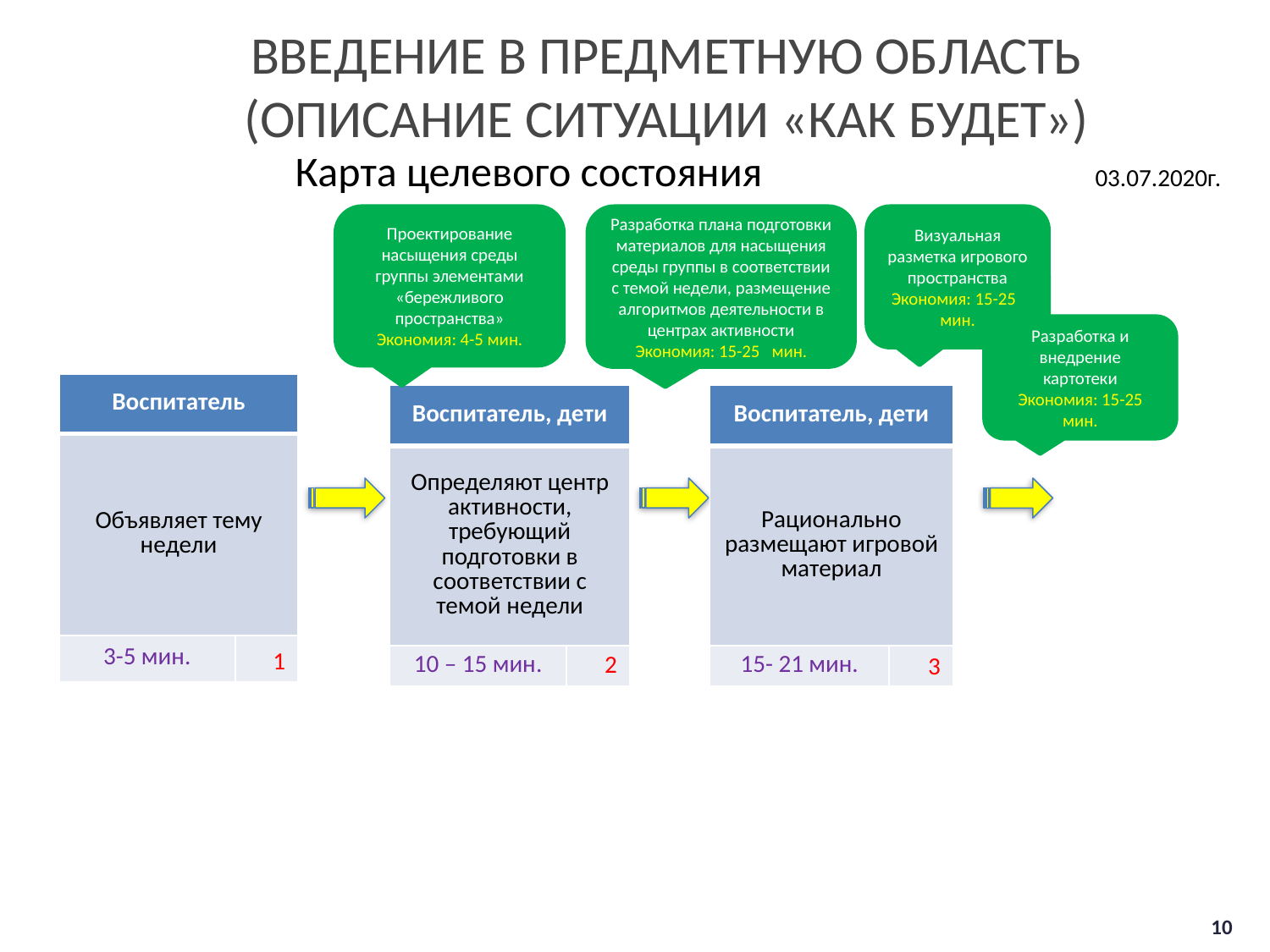

Введение в предметную область
(описание ситуации «как БУДЕТ»)
# Карта целевого состояния			    03.07.2020г.
Проектирование насыщения среды группы элементами «бережливого пространства»
Экономия: 4-5 мин.
Разработка плана подготовки материалов для насыщения среды группы в соответствии с темой недели, размещение алгоритмов деятельности в центрах активности
Экономия: 15-25   мин.
Визуальная разметка игрового пространства
Экономия: 15-25   мин.
Разработка и внедрение картотеки
Экономия: 15-25 мин.
| Воспитатель |  |
| --- | --- |
| Объявляет тему недели |  |
| 3-5 мин. | 1 |
| Воспитатель, дети |  |
| --- | --- |
| Определяют центр активности, требующий подготовки в соответствии с темой недели |  |
| 10 – 15 мин. | 2 |
| Воспитатель, дети |  |
| --- | --- |
| Рационально размещают игровой материал |  |
| 15- 21 мин. | 3 |

10